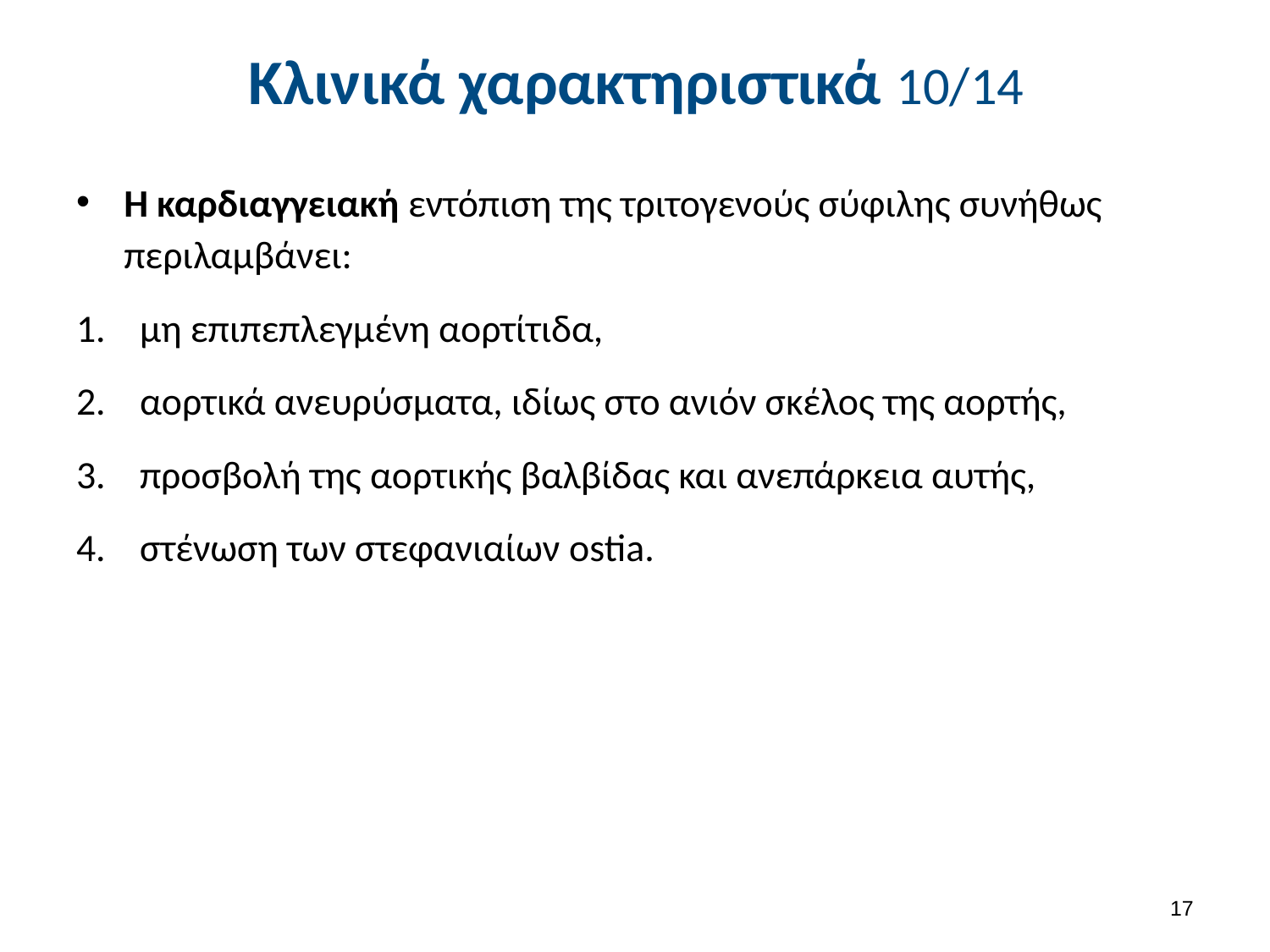

# Κλινικά χαρακτηριστικά 10/14
Η καρδιαγγειακή εντόπιση της τριτογενούς σύφιλης συνήθως περιλαμβάνει:
μη επιπεπλεγμένη αορτίτιδα,
αορτικά ανευρύσματα, ιδίως στο ανιόν σκέλος της αορτής,
προσβολή της αορτικής βαλβίδας και ανεπάρκεια αυτής,
στένωση των στεφανιαίων ostia.
17